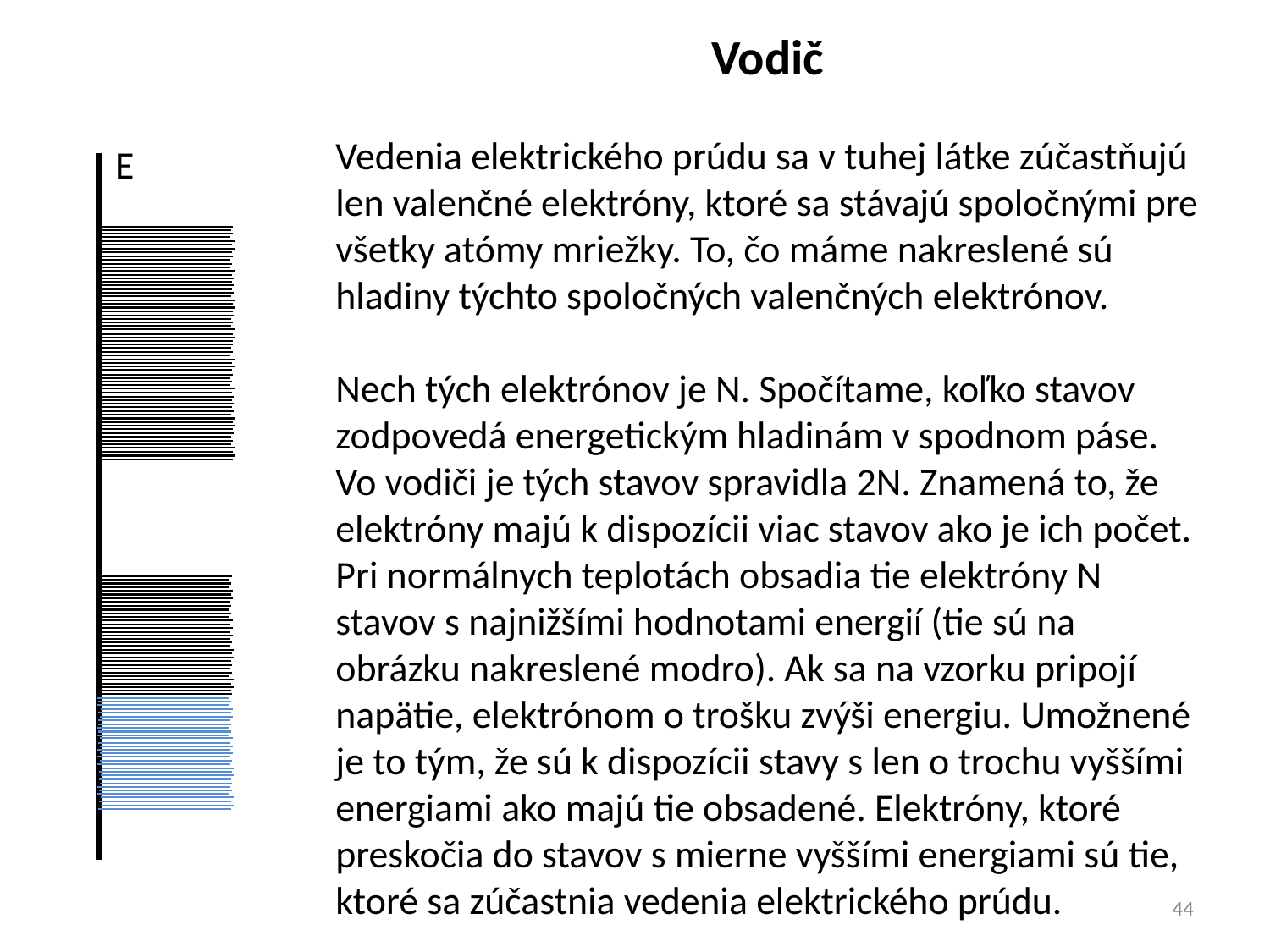

Vodič

Vedenia elektrického prúdu sa v tuhej látke zúčastňujú len valenčné elektróny, ktoré sa stávajú spoločnými pre všetky atómy mriežky. To, čo máme nakreslené sú hladiny týchto spoločných valenčných elektrónov.

Nech tých elektrónov je N. Spočítame, koľko stavov zodpovedá energetickým hladinám v spodnom páse. Vo vodiči je tých stavov spravidla 2N. Znamená to, že elektróny majú k dispozícii viac stavov ako je ich počet. Pri normálnych teplotách obsadia tie elektróny N stavov s najnižšími hodnotami energií (tie sú na obrázku nakreslené modro). Ak sa na vzorku pripojí napätie, elektrónom o trošku zvýši energiu. Umožnené je to tým, že sú k dispozícii stavy s len o trochu vyššími energiami ako majú tie obsadené. Elektróny, ktoré preskočia do stavov s mierne vyššími energiami sú tie, ktoré sa zúčastnia vedenia elektrického prúdu.
E
44